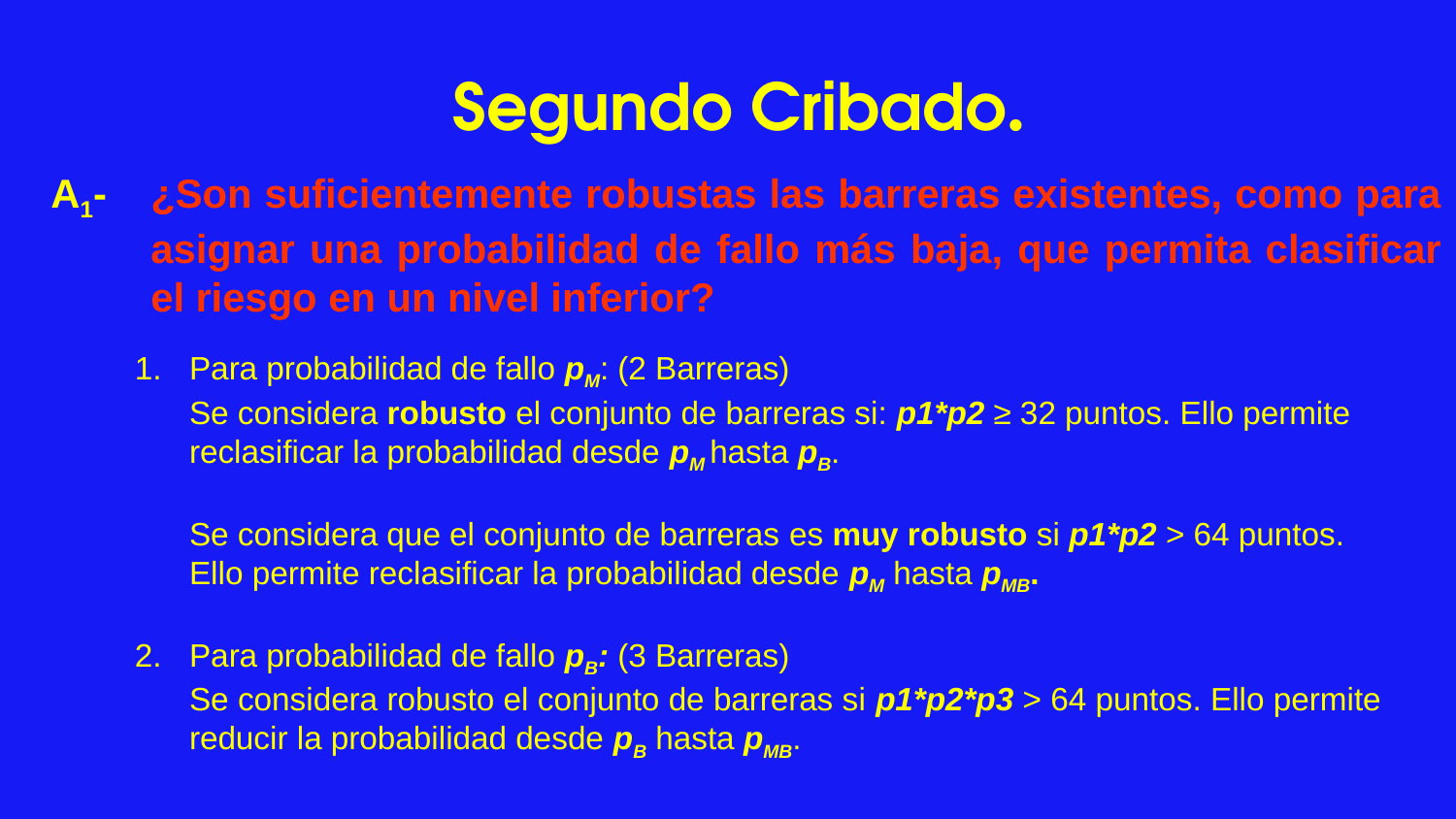

Segundo Cribado.
A1-	¿Son suficientemente robustas las barreras existentes, como para asignar una probabilidad de fallo más baja, que permita clasificar el riesgo en un nivel inferior?
Para probabilidad de fallo pM: (2 Barreras)
	Se considera robusto el conjunto de barreras si: p1*p2 ≥ 32 puntos. Ello permite reclasificar la probabilidad desde pM hasta pB.

	Se considera que el conjunto de barreras es muy robusto si p1*p2 > 64 puntos. Ello permite reclasificar la probabilidad desde pM hasta pMB.

Para probabilidad de fallo pB: (3 Barreras)
	Se considera robusto el conjunto de barreras si p1*p2*p3 > 64 puntos. Ello permite reducir la probabilidad desde pB hasta pMB.